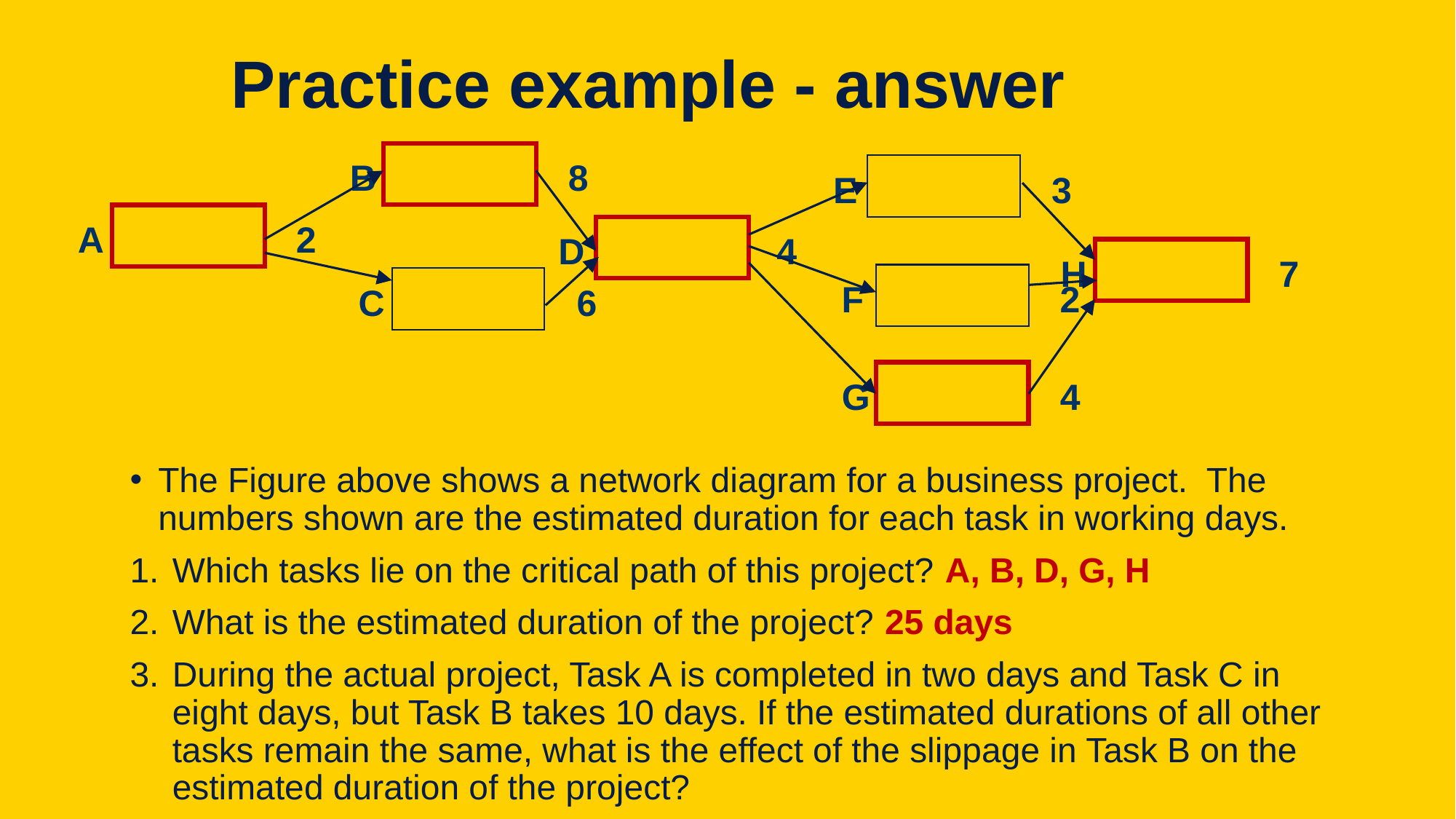

# Practice example - answer

B		8

E		3

A		2

D		4

H		7

F		2
C		6

G		4
The Figure above shows a network diagram for a business project.  The numbers shown are the estimated duration for each task in working days.
Which tasks lie on the critical path of this project? A, B, D, G, H
What is the estimated duration of the project? 25 days
During the actual project, Task A is completed in two days and Task C in eight days, but Task B takes 10 days. If the estimated durations of all other tasks remain the same, what is the effect of the slippage in Task B on the estimated duration of the project?